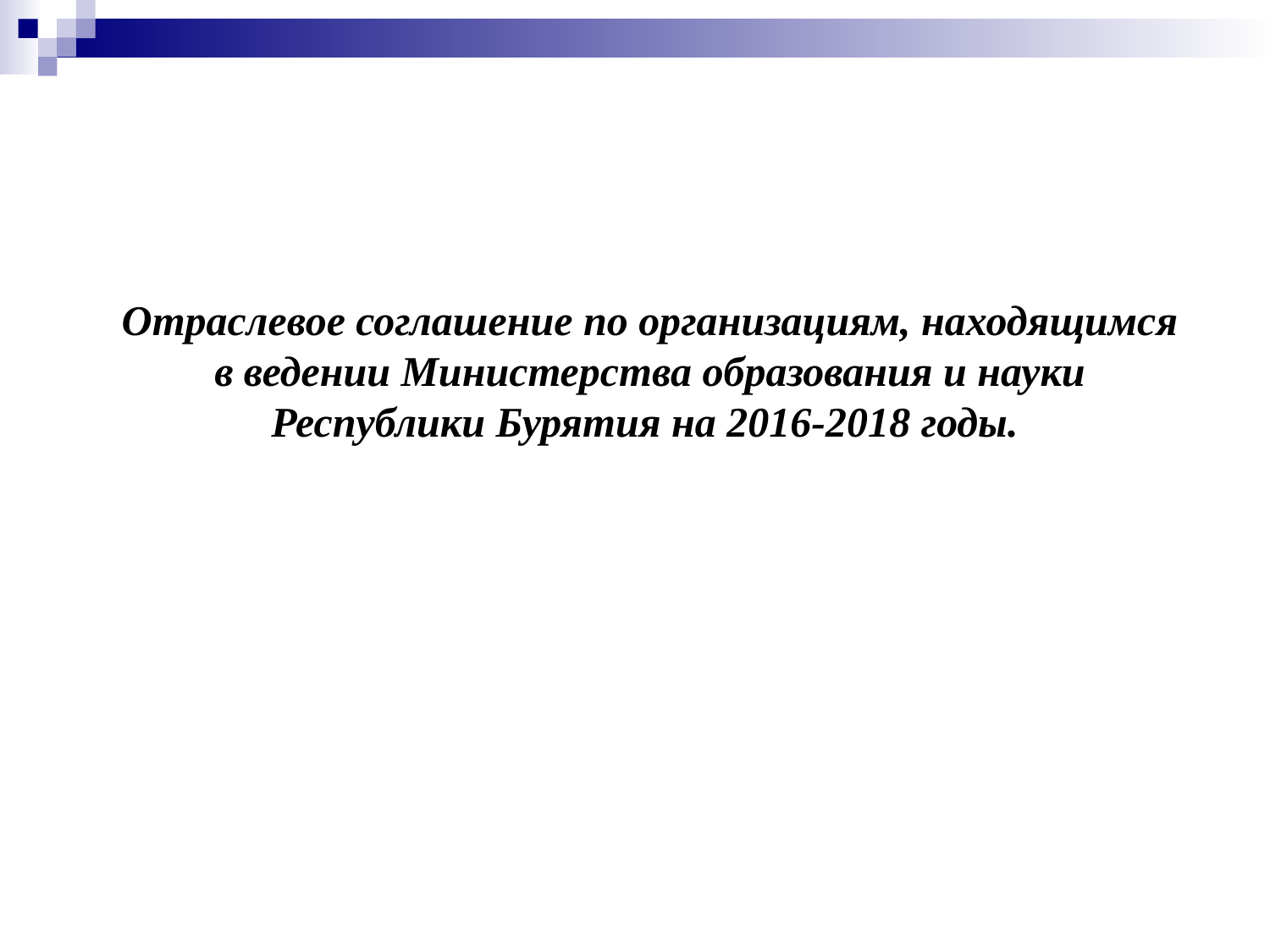

Отраслевое соглашение по организациям, находящимся в ведении Министерства образования и науки Республики Бурятия на 2016-2018 годы.